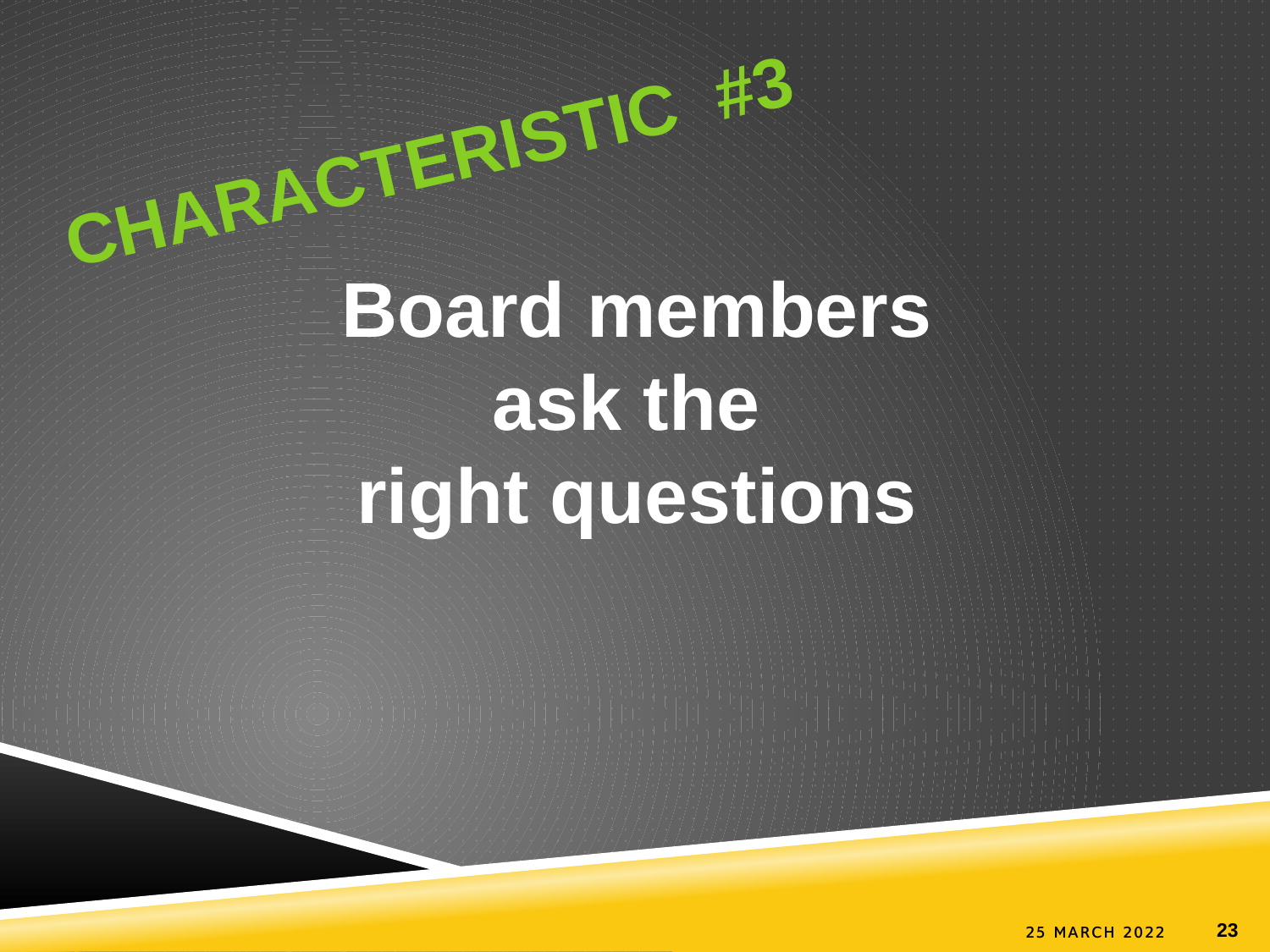

Characteristic  #3
Board members
ask the
right questions
25 March 2022
23